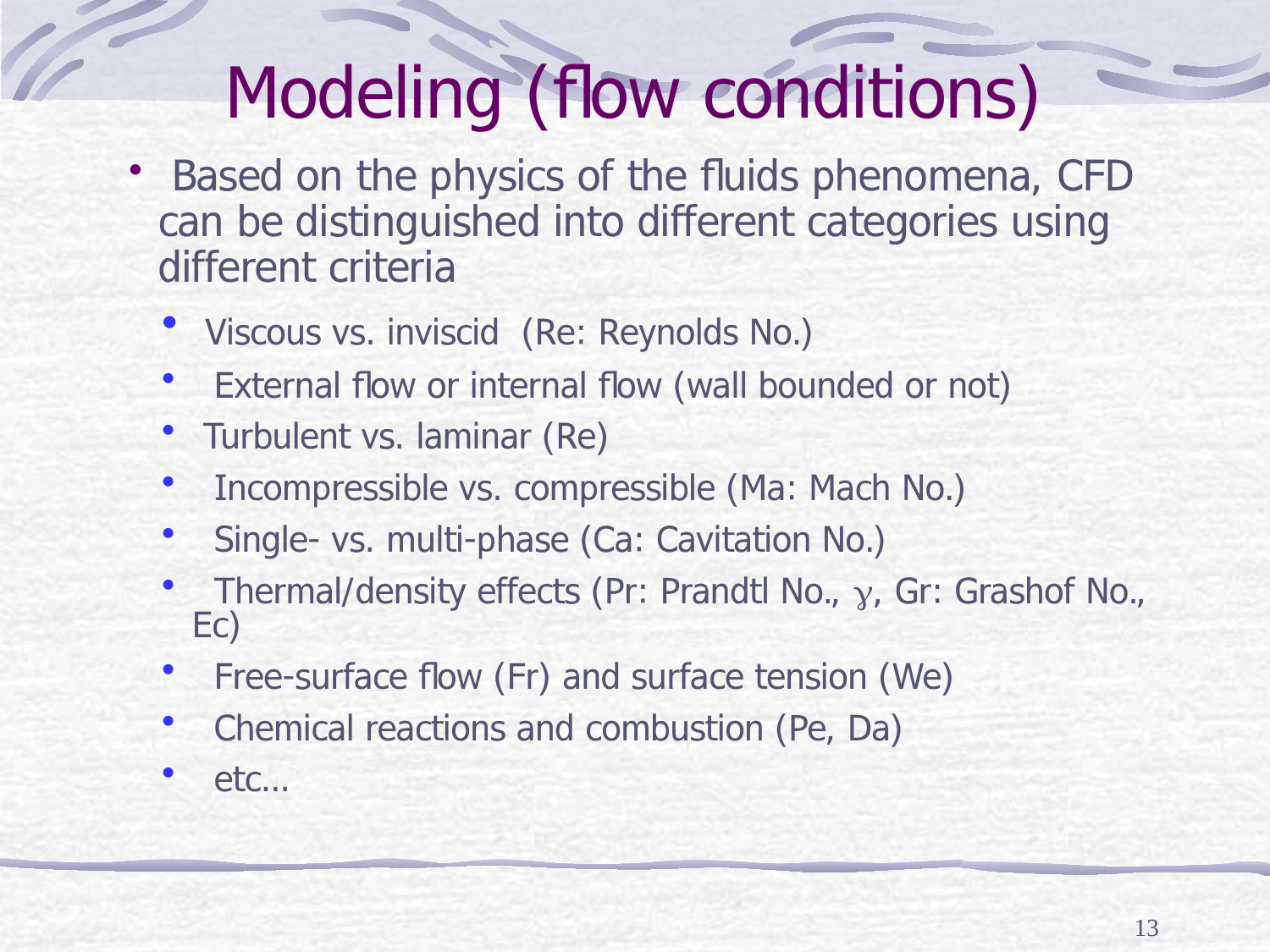

# Modeling (flow conditions)
 Based on the physics of the fluids phenomena, CFD can be distinguished into different categories using  different criteria
 Viscous vs. inviscid  (Re: Reynolds No.)
  External flow or internal flow (wall bounded or not)
 Turbulent vs. laminar (Re)
  Incompressible vs. compressible (Ma: Mach No.)
  Single- vs. multi-phase (Ca: Cavitation No.)
  Thermal/density effects (Pr: Prandtl No., γ, Gr: Grashof No., Ec)
  Free-surface flow (Fr) and surface tension (We)
  Chemical reactions and combustion (Pe, Da)
  etc…
13